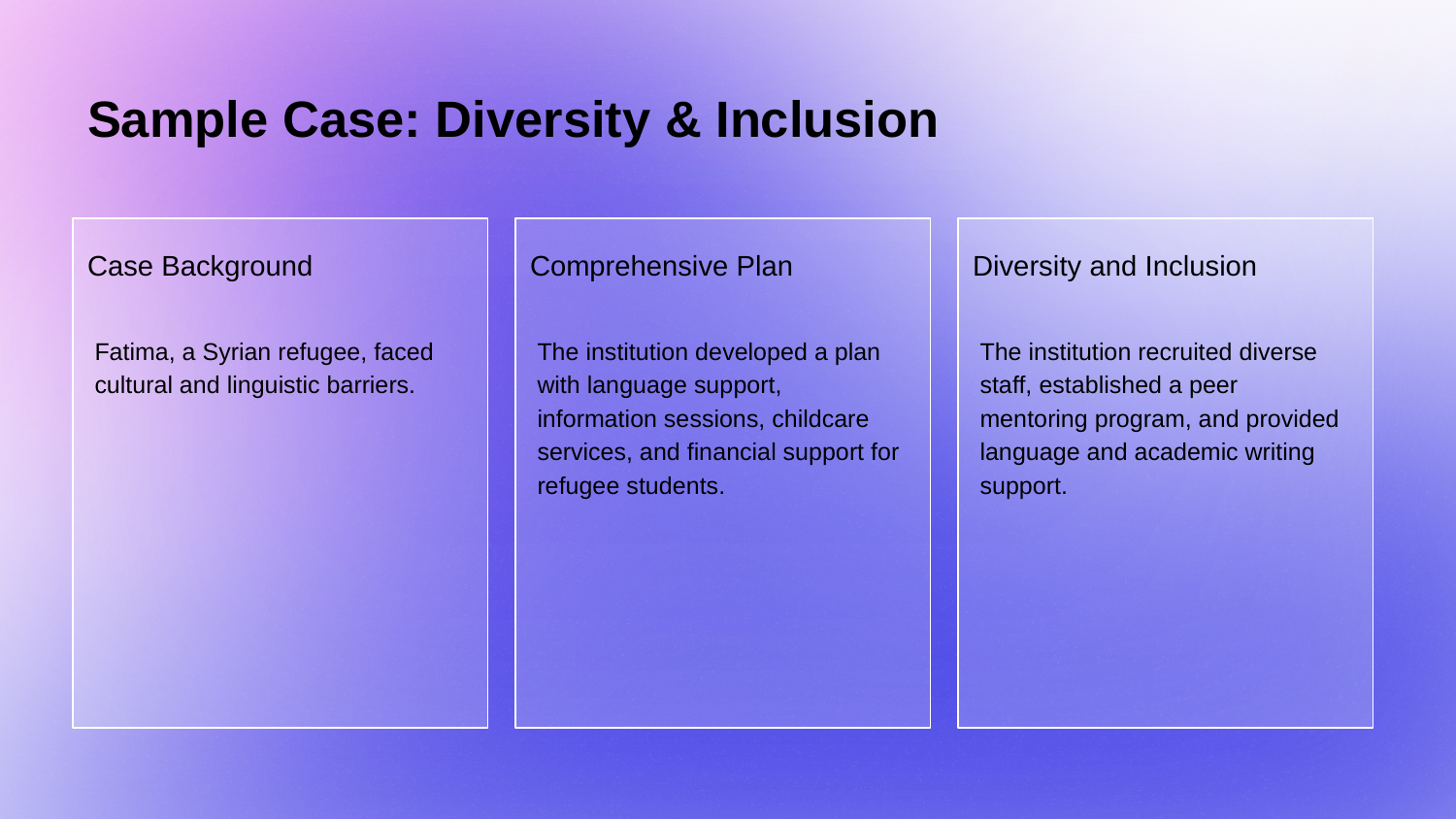

# Sample Case: Diversity & Inclusion
Case Background
Comprehensive Plan
Diversity and Inclusion
The institution developed a plan with language support, information sessions, childcare services, and financial support for refugee students.
Fatima, a Syrian refugee, faced cultural and linguistic barriers.
The institution recruited diverse staff, established a peer mentoring program, and provided language and academic writing support.